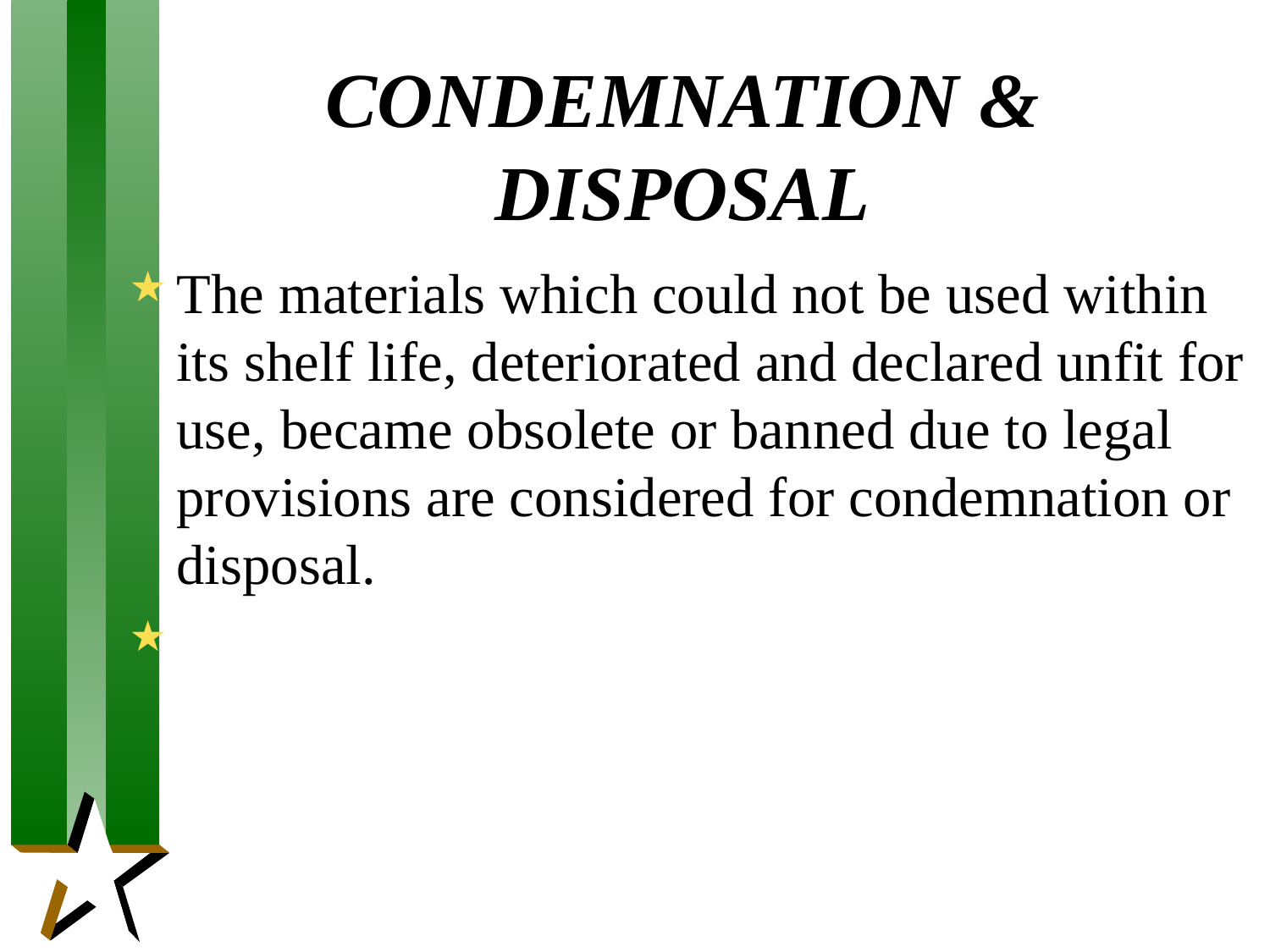

# CONDEMNATION & DISPOSAL
The materials which could not be used within its shelf life, deteriorated and declared unfit for use, became obsolete or banned due to legal provisions are considered for condemnation or disposal.